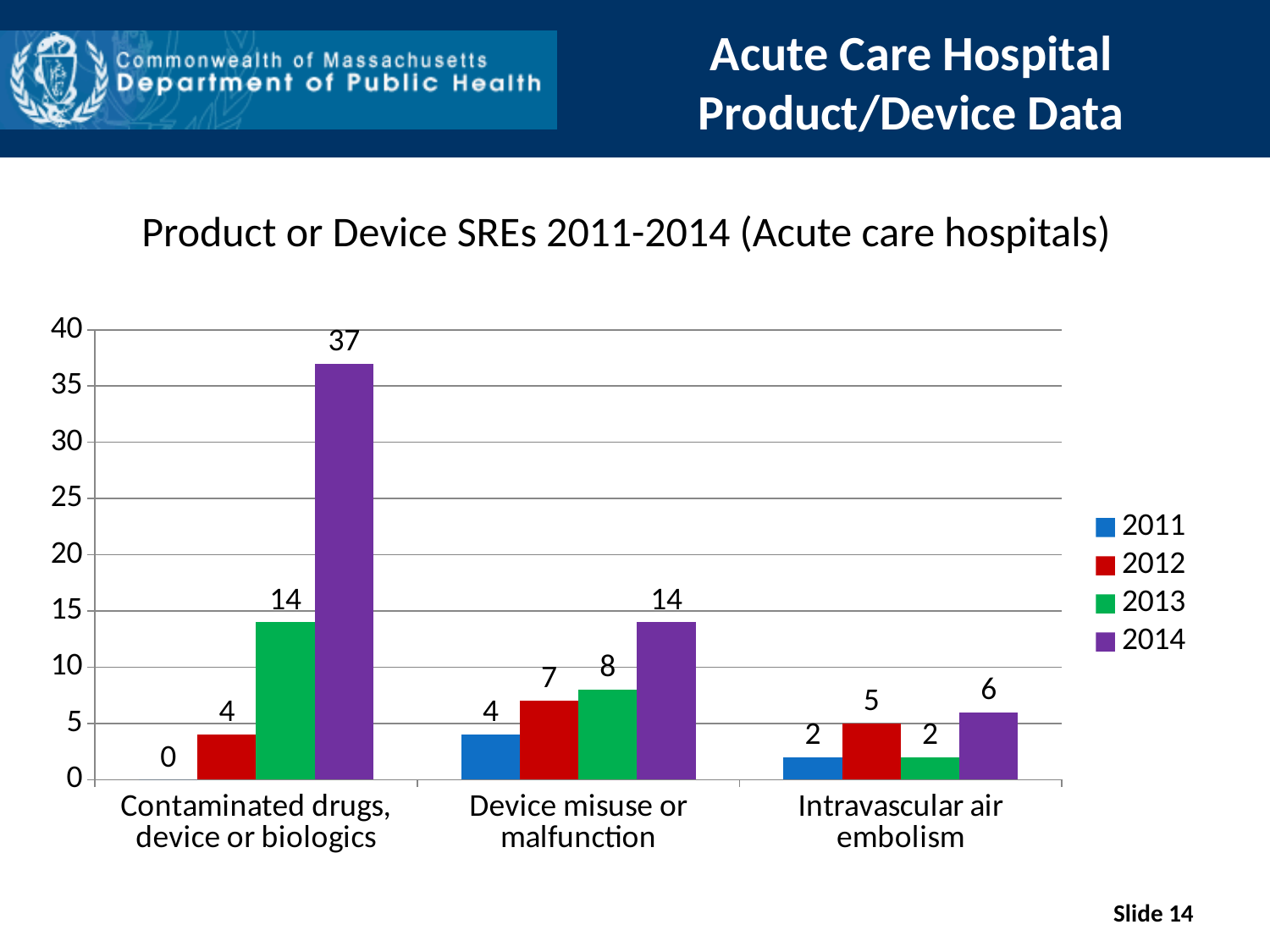

# Acute Care Hospital Product/Device Data
Product or Device SREs 2011-2014 (Acute care hospitals)

### Chart

| Category | 2011 | 2012 | 2013 | 2014 |
|---|---|---|---|---|
| Contaminated drugs, device or biologics | 0.0 | 4.0 | 14.0 | 37.0 |
| Device misuse or malfunction | 4.0 | 7.0 | 8.0 | 14.0 |
| Intravascular air embolism | 2.0 | 5.0 | 2.0 | 6.0 |
Slide 14